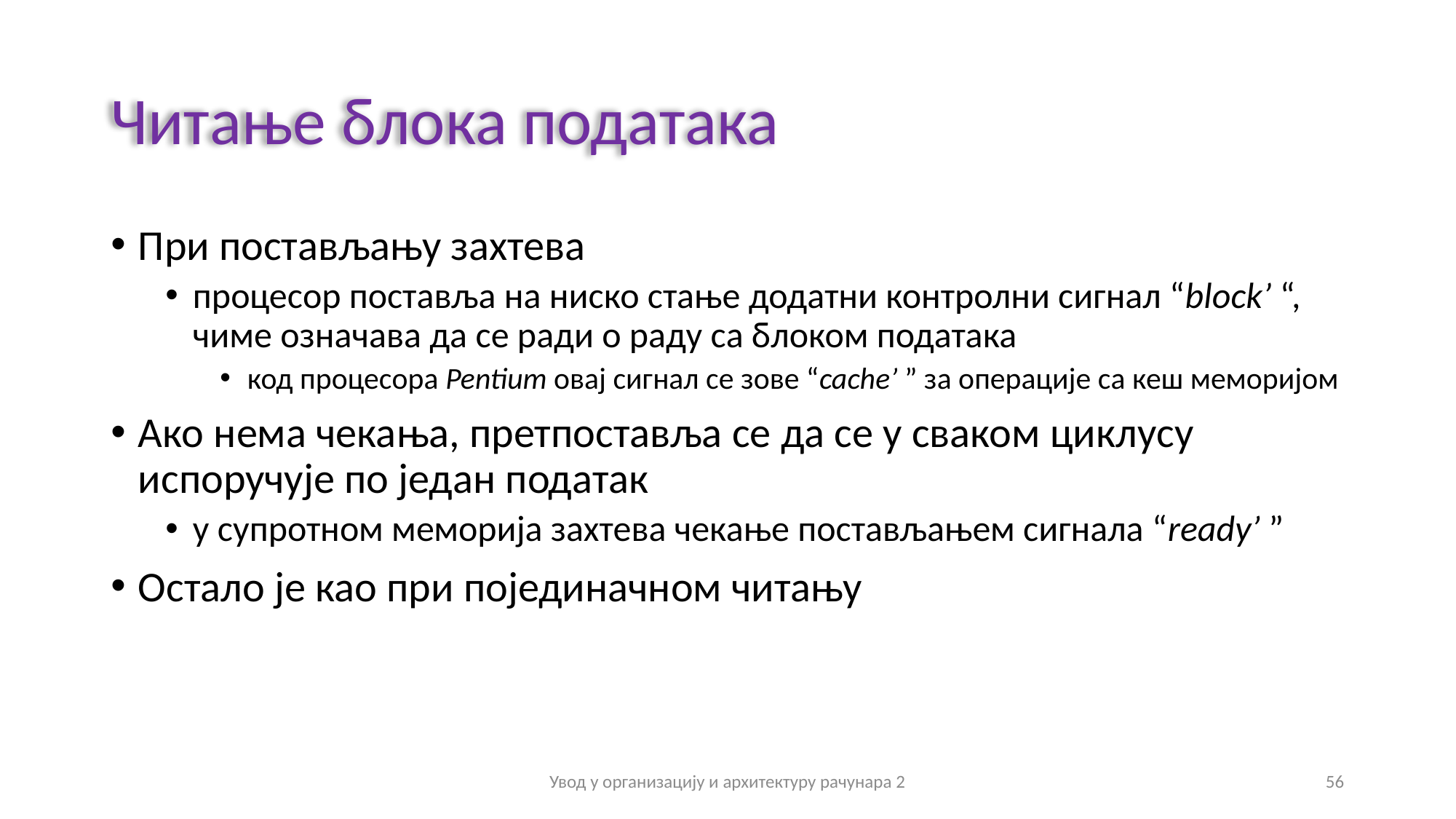

# Читање блока података
При постављању захтева
процесор поставља на ниско стање додатни контролни сигнал “block’ “, чиме означава да се ради о раду са блоком података
код процесора Pentium овај сигнал се зове “cache’ ” за операције са кеш меморијом
Ако нема чекања, претпоставља се да се у сваком циклусу испоручује по један податак
у супротном меморија захтева чекање постављањем сигнала “ready’ ”
Остало је као при појединачном читању
Увод у организацију и архитектуру рачунара 2
56